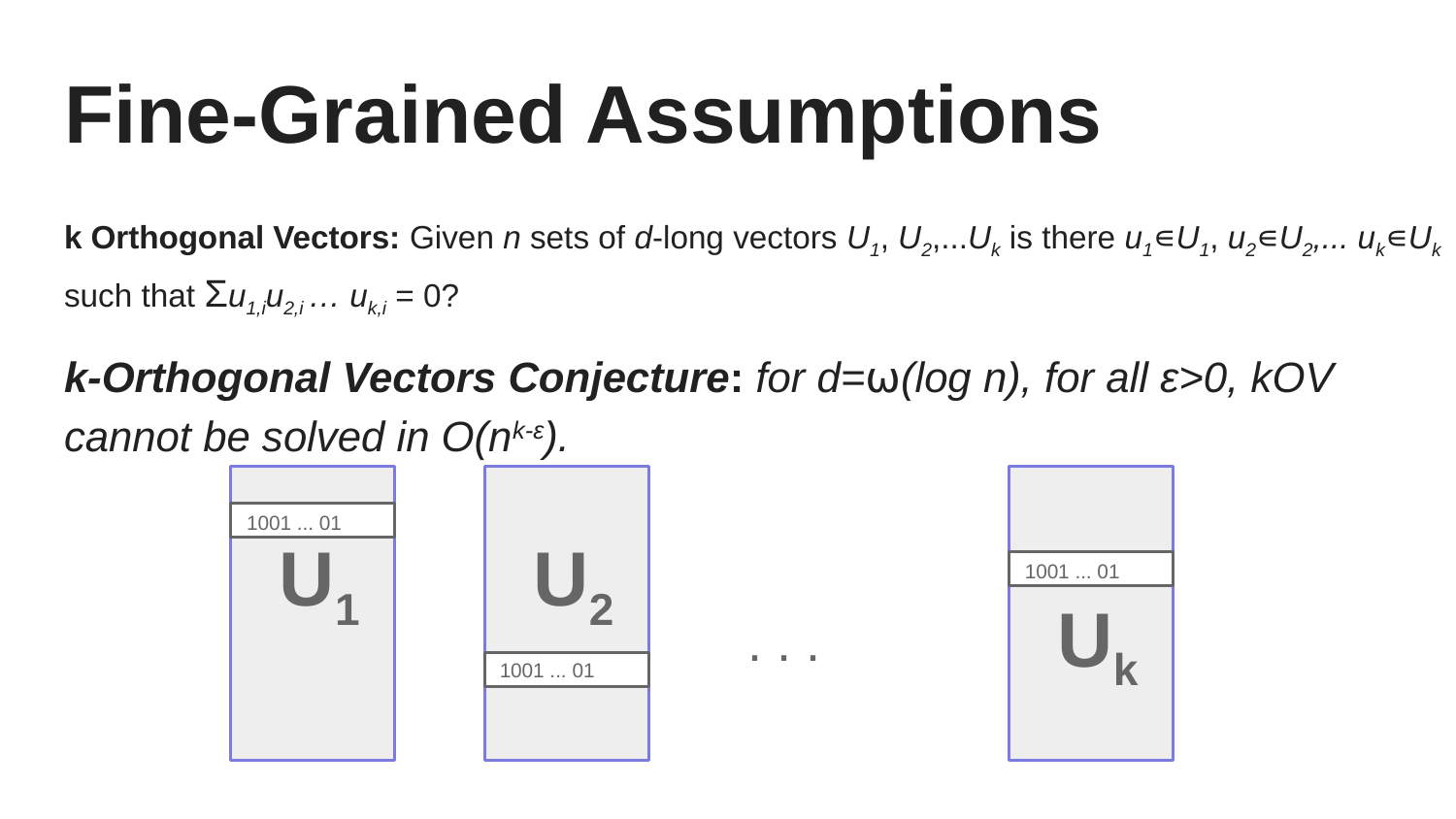

# Fine-Grained Assumptions
k Orthogonal Vectors: Given n sets of d-long vectors U1, U2,...Uk is there u1∊U1, u2∊U2,... uk∊Uk such that Σu1,iu2,i … uk,i = 0?
k-Orthogonal Vectors Conjecture: for d=⍵(log n), for all ε>0, kOV cannot be solved in O(nk-ε).

1001 ... 01
U1
U2

1001 ... 01
Uk
. . .

1001 ... 01